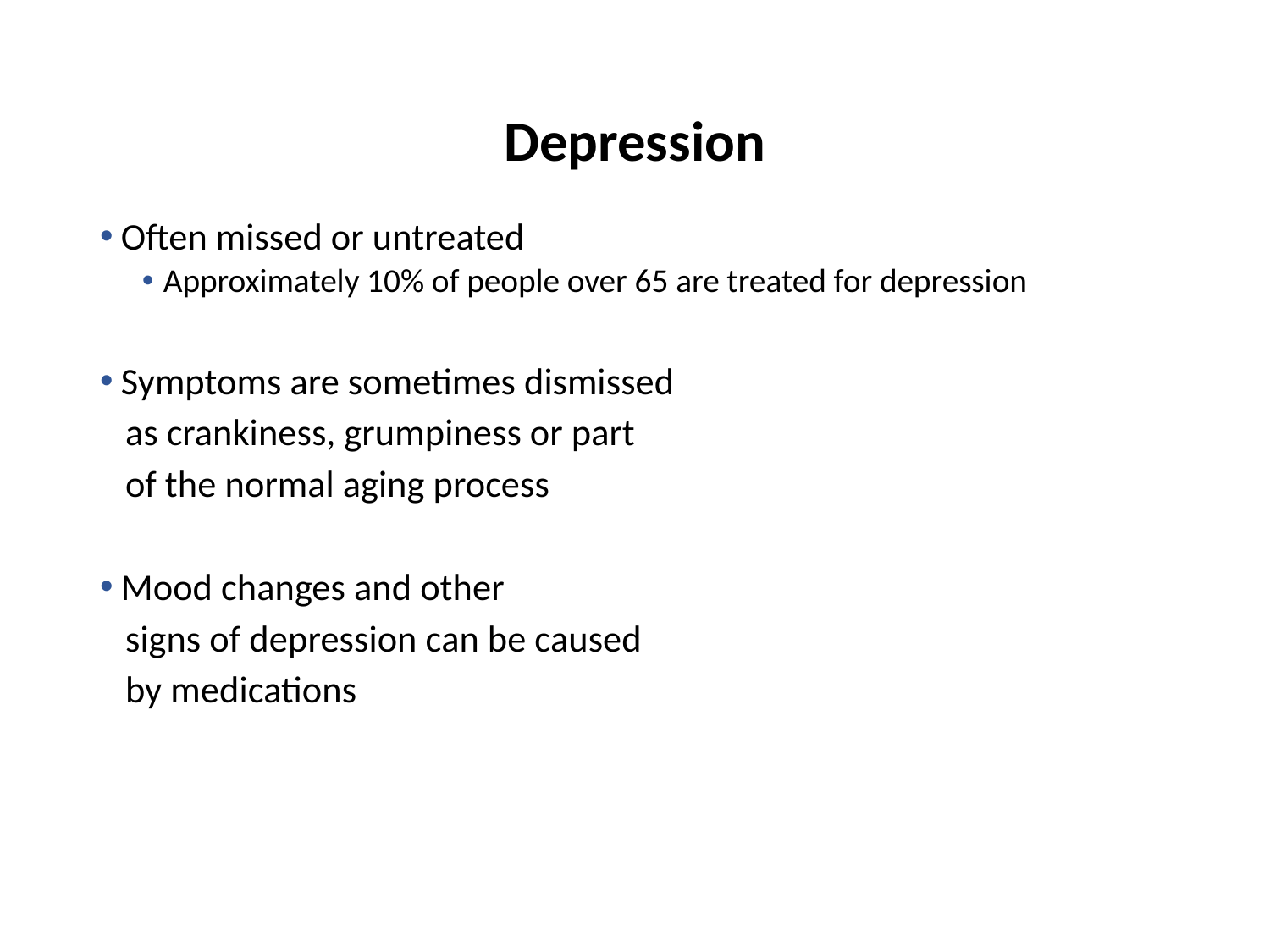

# Depression
Often missed or untreated
Approximately 10% of people over 65 are treated for depression

Symptoms are sometimes dismissed
   as crankiness, grumpiness or part
   of the normal aging process

Mood changes and other
   signs of depression can be caused
   by medications